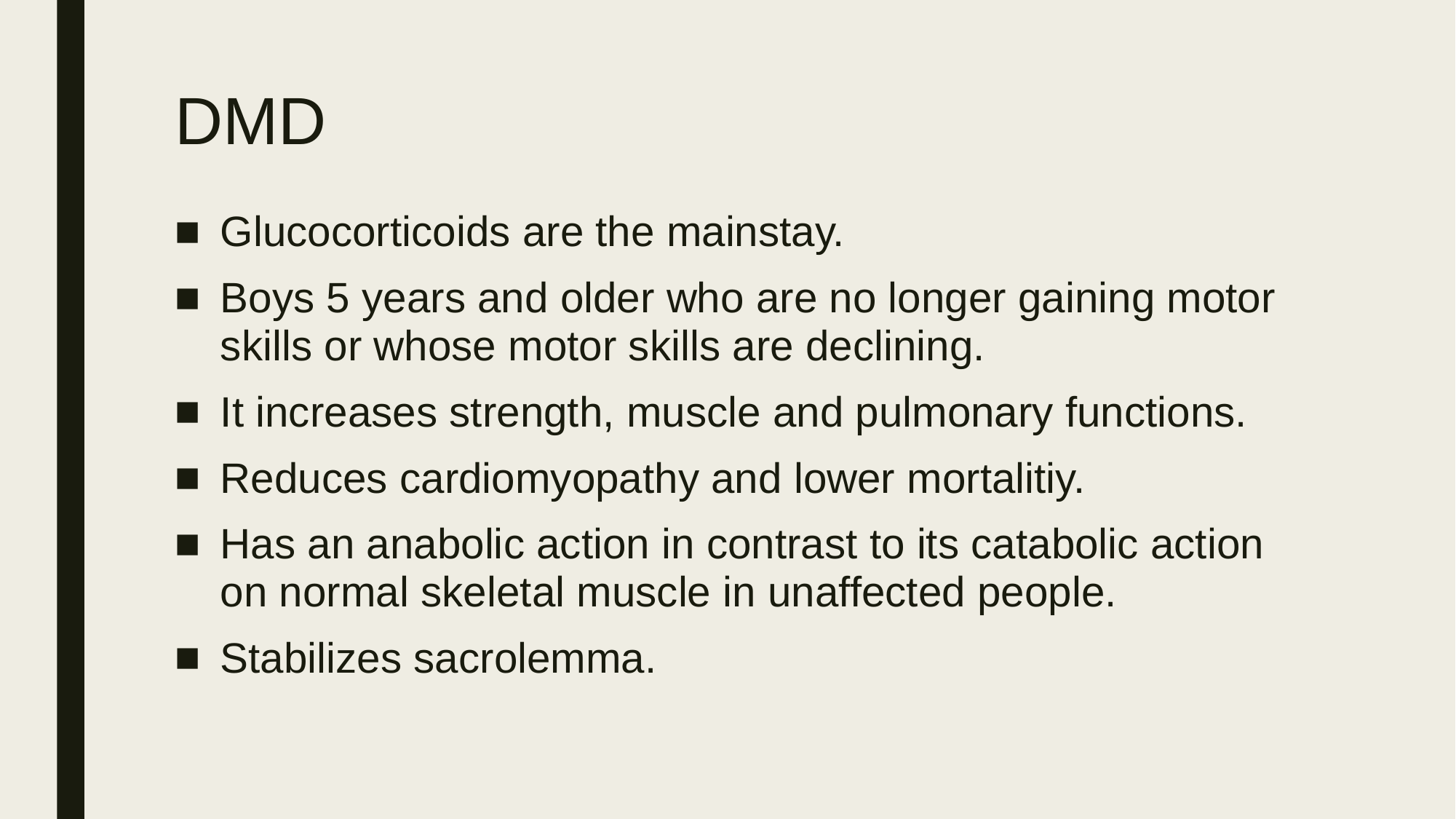

# DMD
Glucocorticoids are the mainstay.
Boys 5 years and older who are no longer gaining motor skills or whose motor skills are declining.
It increases strength, muscle and pulmonary functions.
Reduces cardiomyopathy and lower mortalitiy.
Has an anabolic action in contrast to its catabolic action on normal skeletal muscle in unaffected people.
Stabilizes sacrolemma.